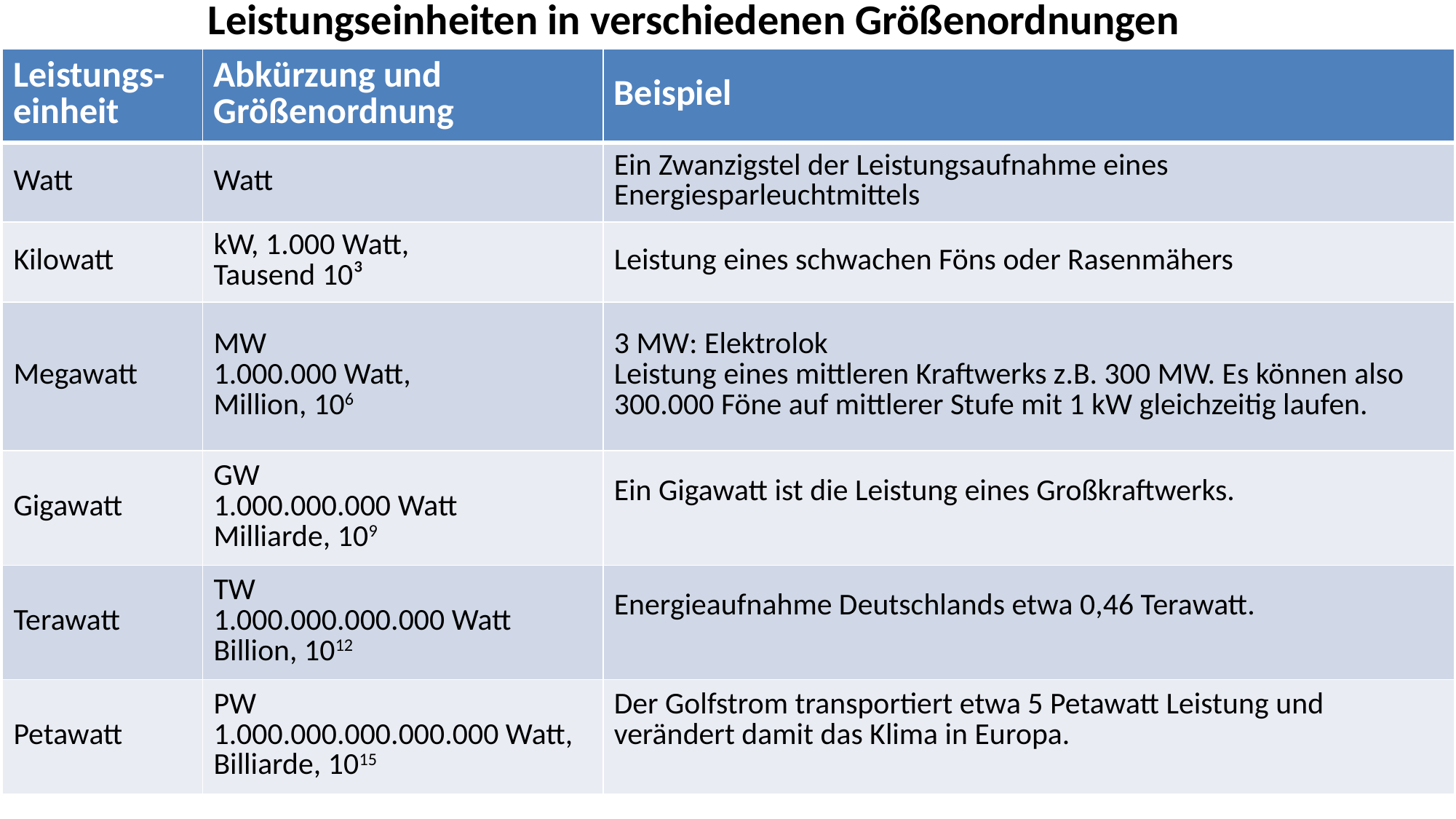

# Leistungseinheiten in verschiedenen Größenordnungen
| Leistungs-einheit | Abkürzung und Größenordnung | Beispiel |
| --- | --- | --- |
| Watt | Watt | Ein Zwanzigstel der Leistungsaufnahme eines Energiesparleuchtmittels |
| Kilowatt | kW, 1.000 Watt, Tausend 10³ | Leistung eines schwachen Föns oder Rasenmähers |
| Megawatt | MW 1.000.000 Watt, Million, 106 | 3 MW: Elektrolok Leistung eines mittleren Kraftwerks z.B. 300 MW. Es können also 300.000 Föne auf mittlerer Stufe mit 1 kW gleichzeitig laufen. |
| Gigawatt | GW 1.000.000.000 Watt Milliarde, 109 | Ein Gigawatt ist die Leistung eines Großkraftwerks. |
| Terawatt | TW 1.000.000.000.000 Watt Billion, 1012 | Energieaufnahme Deutschlands etwa 0,46 Terawatt. |
| Petawatt | PW 1.000.000.000.000.000 Watt, Billiarde, 1015 | Der Golfstrom transportiert etwa 5 Petawatt Leistung und verändert damit das Klima in Europa. |
8